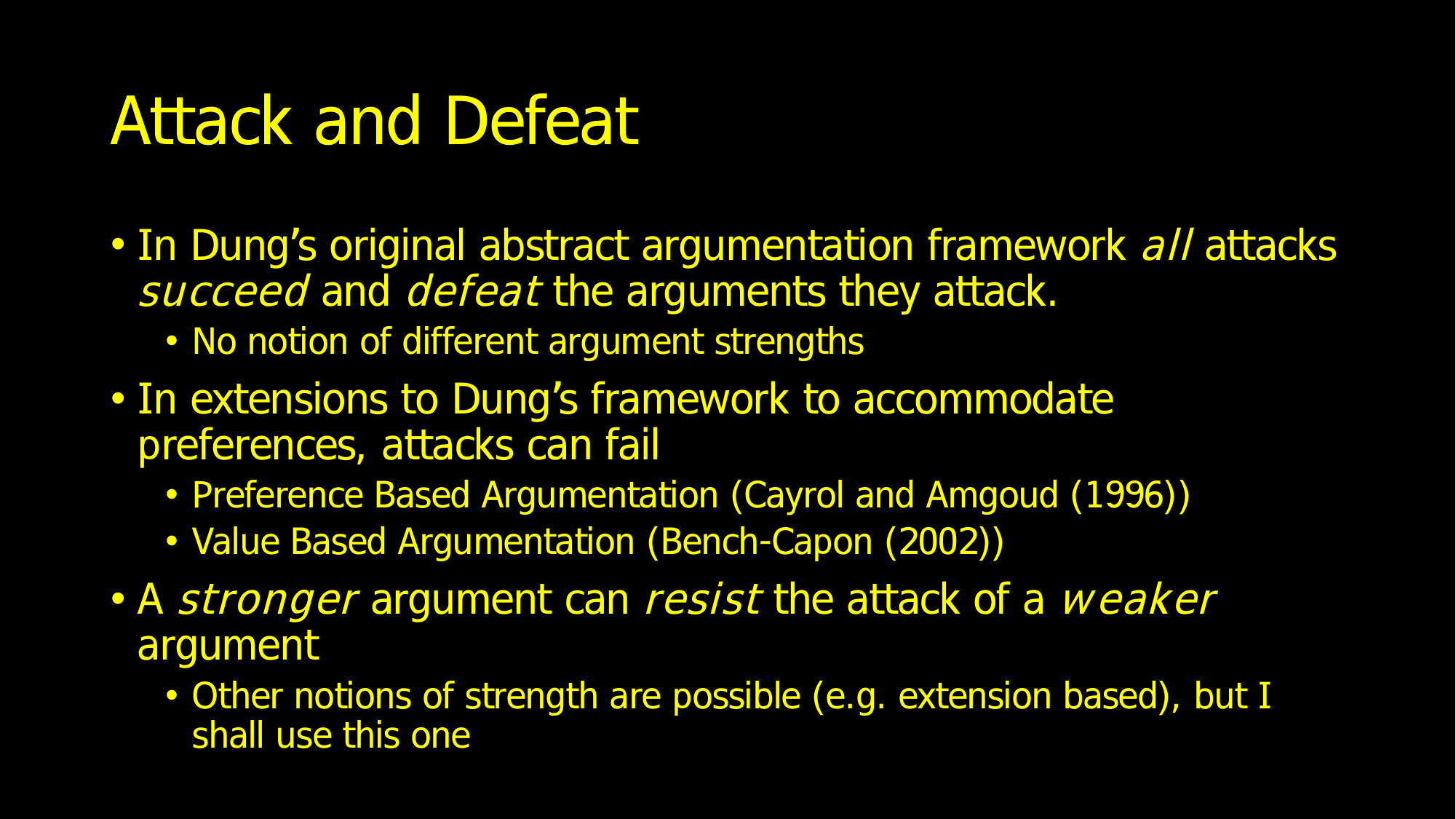

# Attack and Defeat
In Dung’s original abstract argumentation framework all attacks succeed and defeat the arguments they attack.
No notion of different argument strengths
In extensions to Dung’s framework to accommodate preferences, attacks can fail
Preference Based Argumentation (Cayrol and Amgoud (1996))
Value Based Argumentation (Bench-Capon (2002))
A stronger argument can resist the attack of a weaker argument
Other notions of strength are possible (e.g. extension based), but I shall use this one